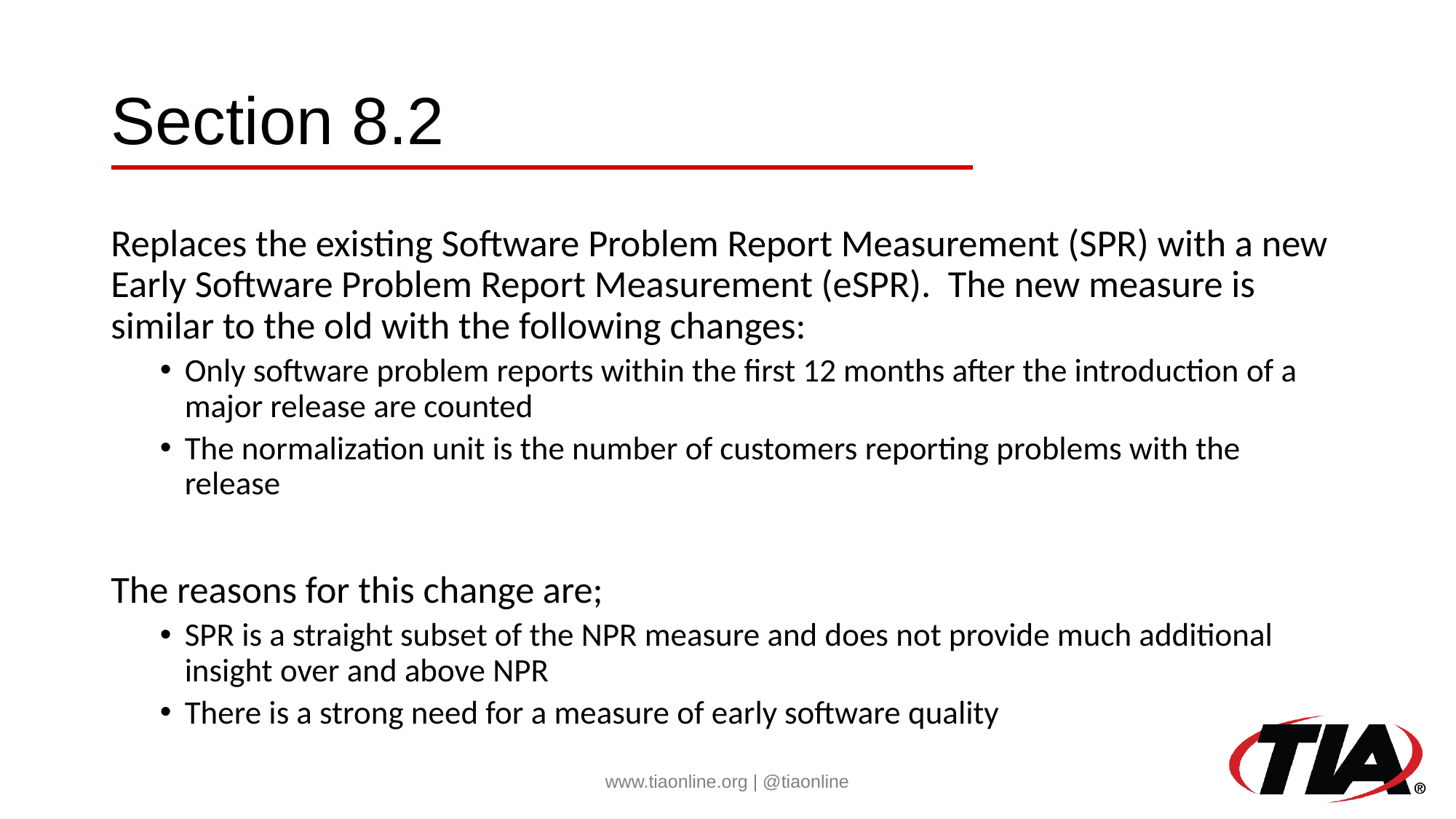

# Section 8.2
Replaces the existing Software Problem Report Measurement (SPR) with a new Early Software Problem Report Measurement (eSPR).  The new measure is similar to the old with the following changes:
Only software problem reports within the first 12 months after the introduction of a major release are counted
The normalization unit is the number of customers reporting problems with the release

The reasons for this change are;
SPR is a straight subset of the NPR measure and does not provide much additional insight over and above NPR
There is a strong need for a measure of early software quality
www.tiaonline.org | @tiaonline